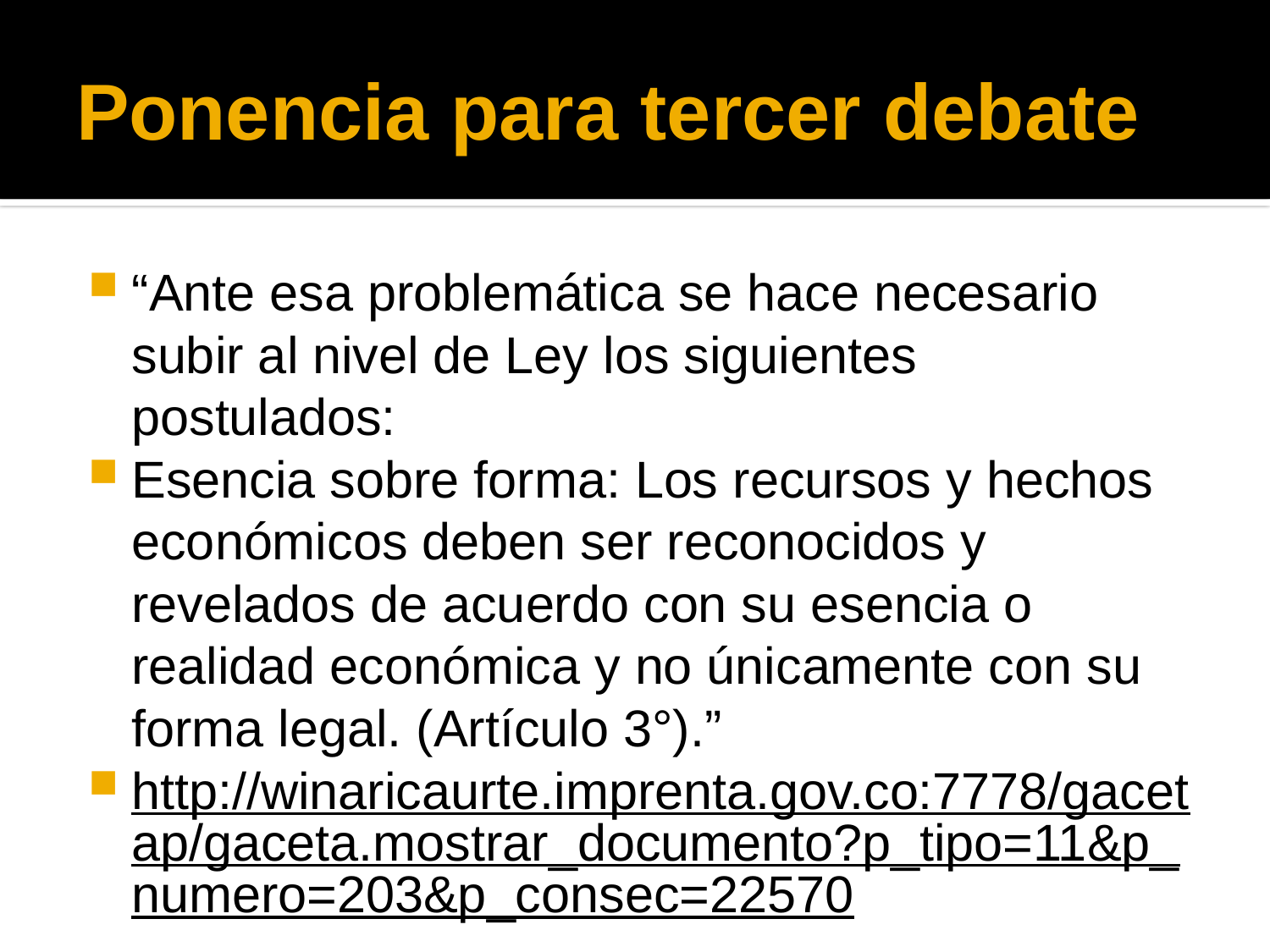

# Ponencia para tercer debate
“Ante esa problemática se hace necesario subir al nivel de Ley los siguientes postulados:
Esencia sobre forma: Los recursos y hechos económicos deben ser reconocidos y revelados de acuerdo con su esencia o realidad económica y no únicamente con su forma legal. (Artículo 3°).”
http://winaricaurte.imprenta.gov.co:7778/gacetap/gaceta.mostrar_documento?p_tipo=11&p_numero=203&p_consec=22570